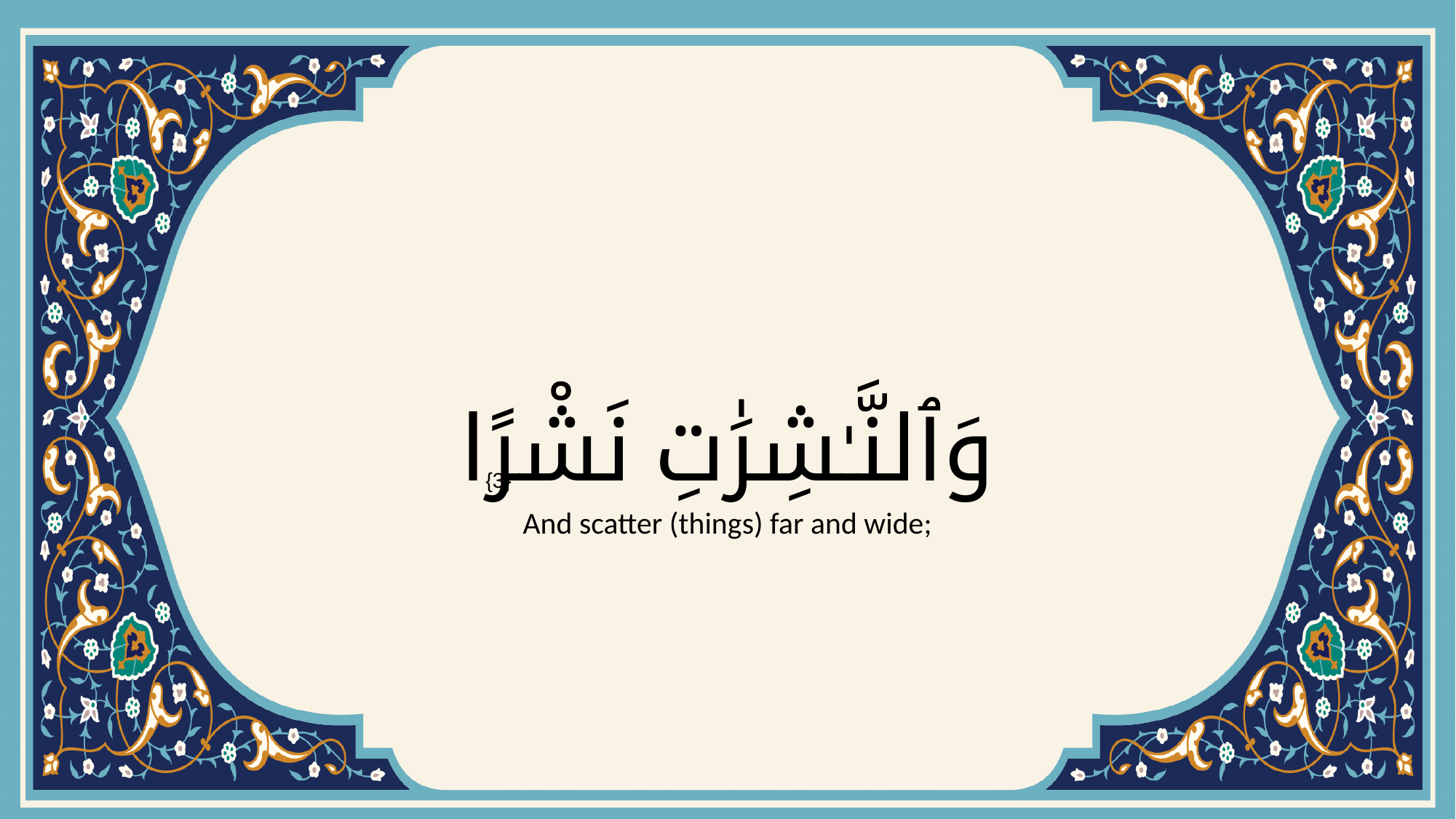

# وَٱلنَّـٰشِرَٰتِ نَشْرًا
{3}
And scatter (things) far and wide;